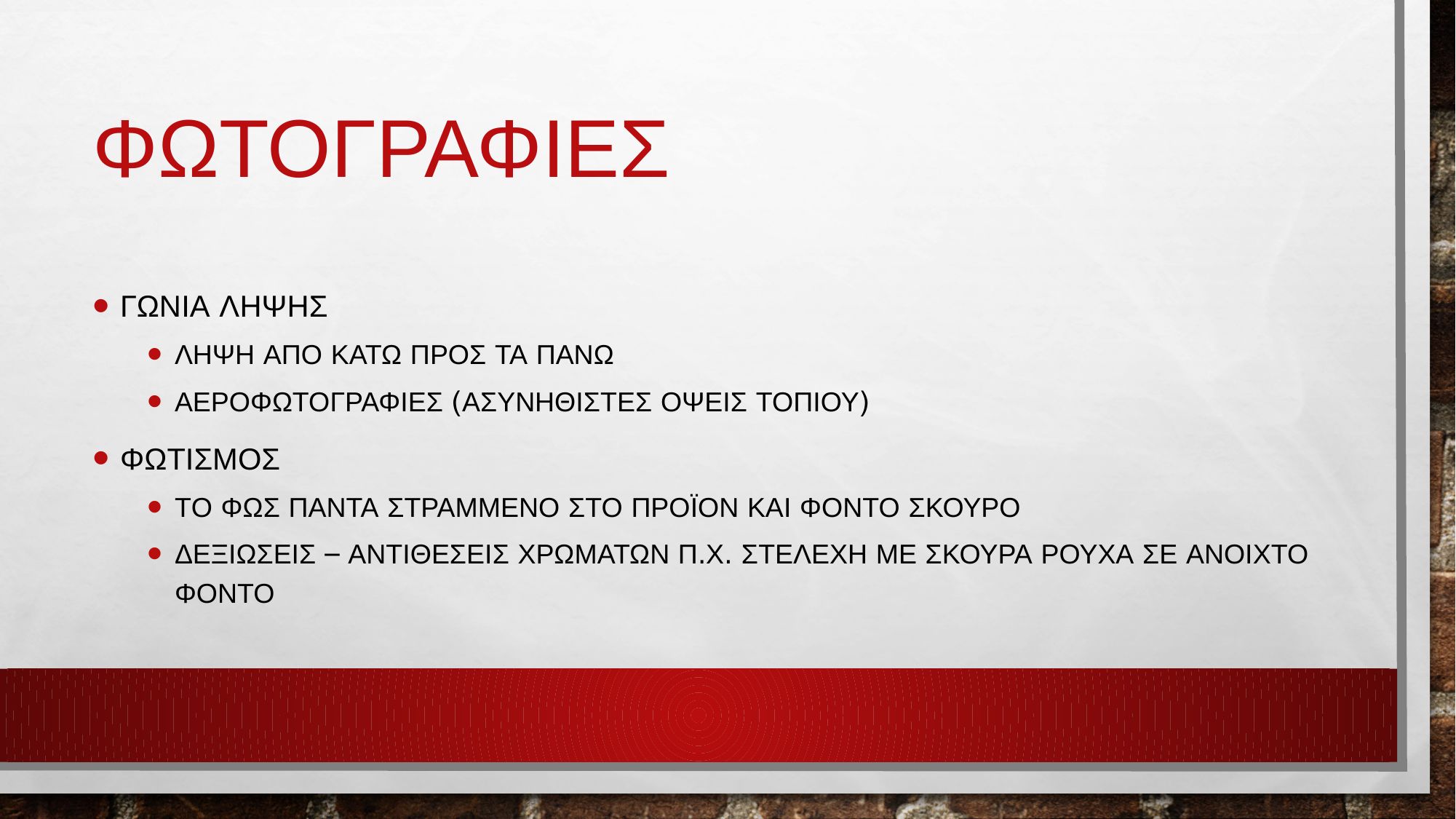

# φωτογραφιεσ
Γωνια ληψησ
Ληψη απο κατω προσ τα πανω
Αεροφωτογραφιεσ (ασυνηθιστεσ οψεισ τοπιου)
Φωτισμοσ
Το φωσ παντα στραμμενο στο προϊον και φοντο σκουρο
Δεξιωσεισ – αντιθεσεισ χρωματων π.χ. Στελεχη με σκουρα ρουχα σε ανοιχτο φοντο